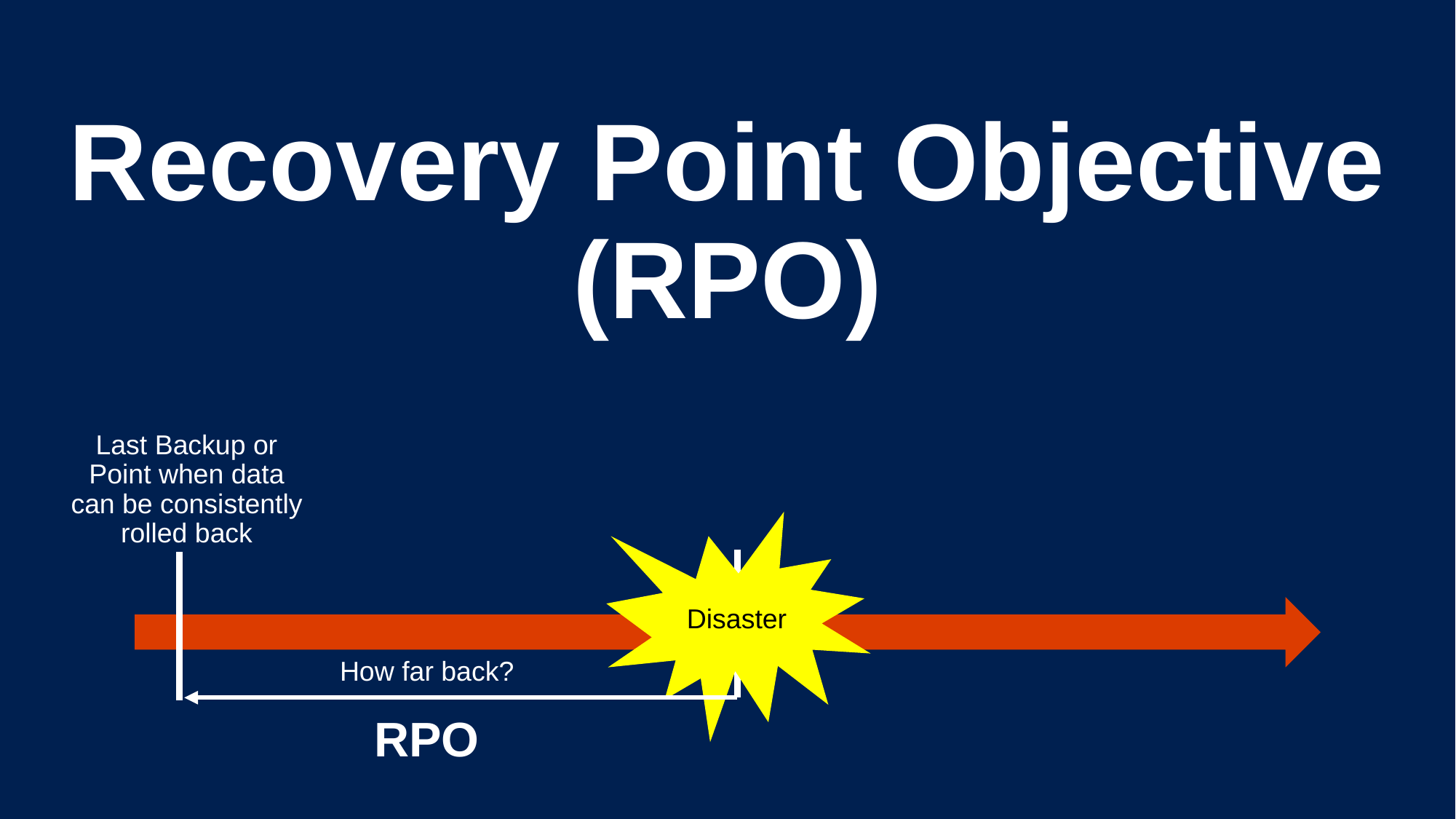

Recovery Point Objective (RPO)
Last Backup or Point when data can be consistently rolled back
Disaster

How far back?
RPO